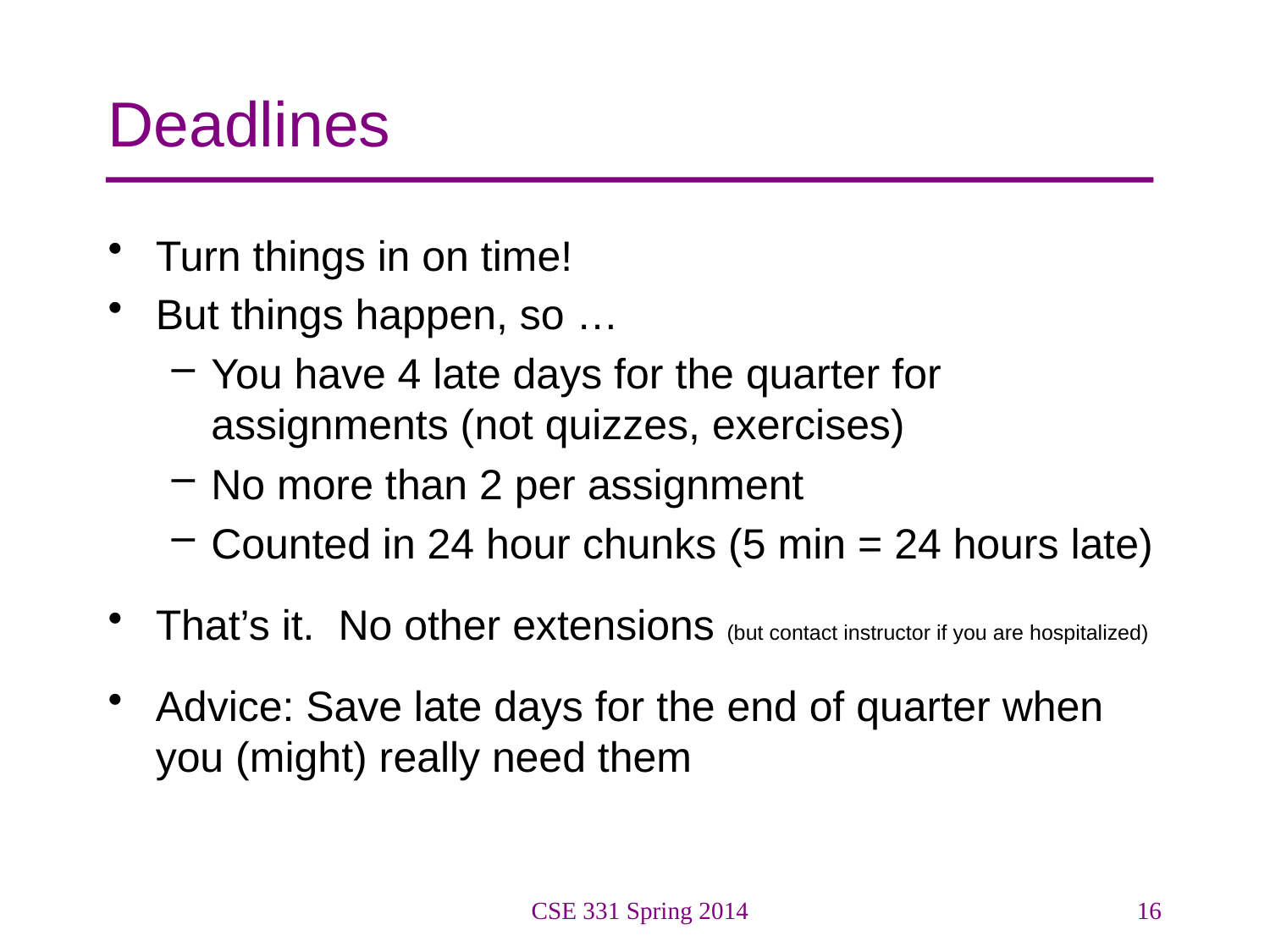

# Deadlines
Turn things in on time!
But things happen, so …
You have 4 late days for the quarter for assignments (not quizzes, exercises)
No more than 2 per assignment
Counted in 24 hour chunks (5 min = 24 hours late)

That’s it.  No other extensions (but contact instructor if you are hospitalized)

Advice: Save late days for the end of quarter when you (might) really need them
CSE 331 Spring 2014
16